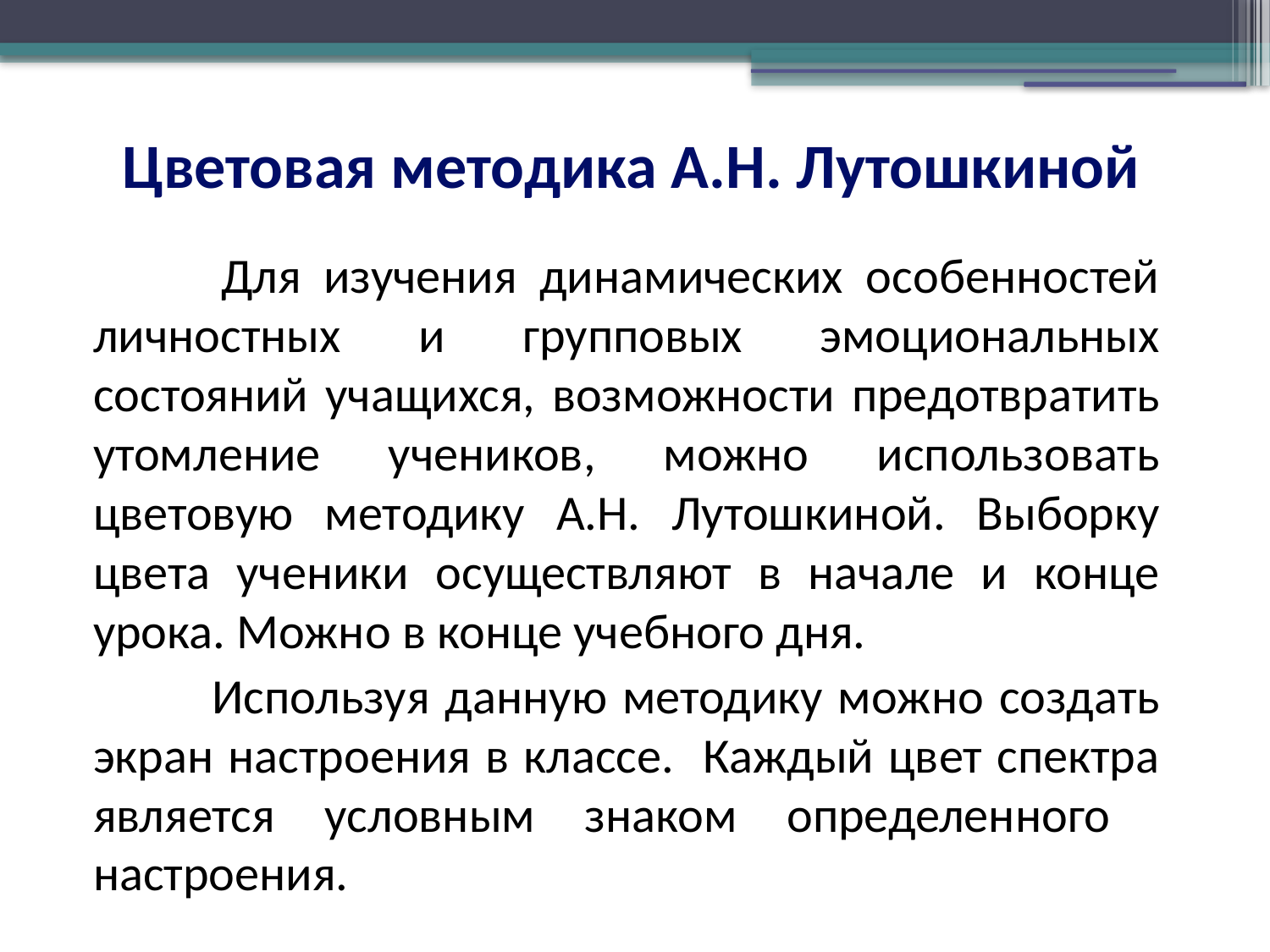

Цветовая методика А.Н. Лутошкиной
       Для изучения динамических особенностей личностных и групповых эмоциональных состояний учащихся, возможности предотвратить утомление учеников, можно использовать цветовую методику А.Н. Лутошкиной. Выборку цвета ученики осуществляют в начале и конце урока. Можно в конце учебного дня.
          Используя данную методику можно создать экран настроения в классе.  Каждый цвет спектра является условным знаком определенного  настроения.